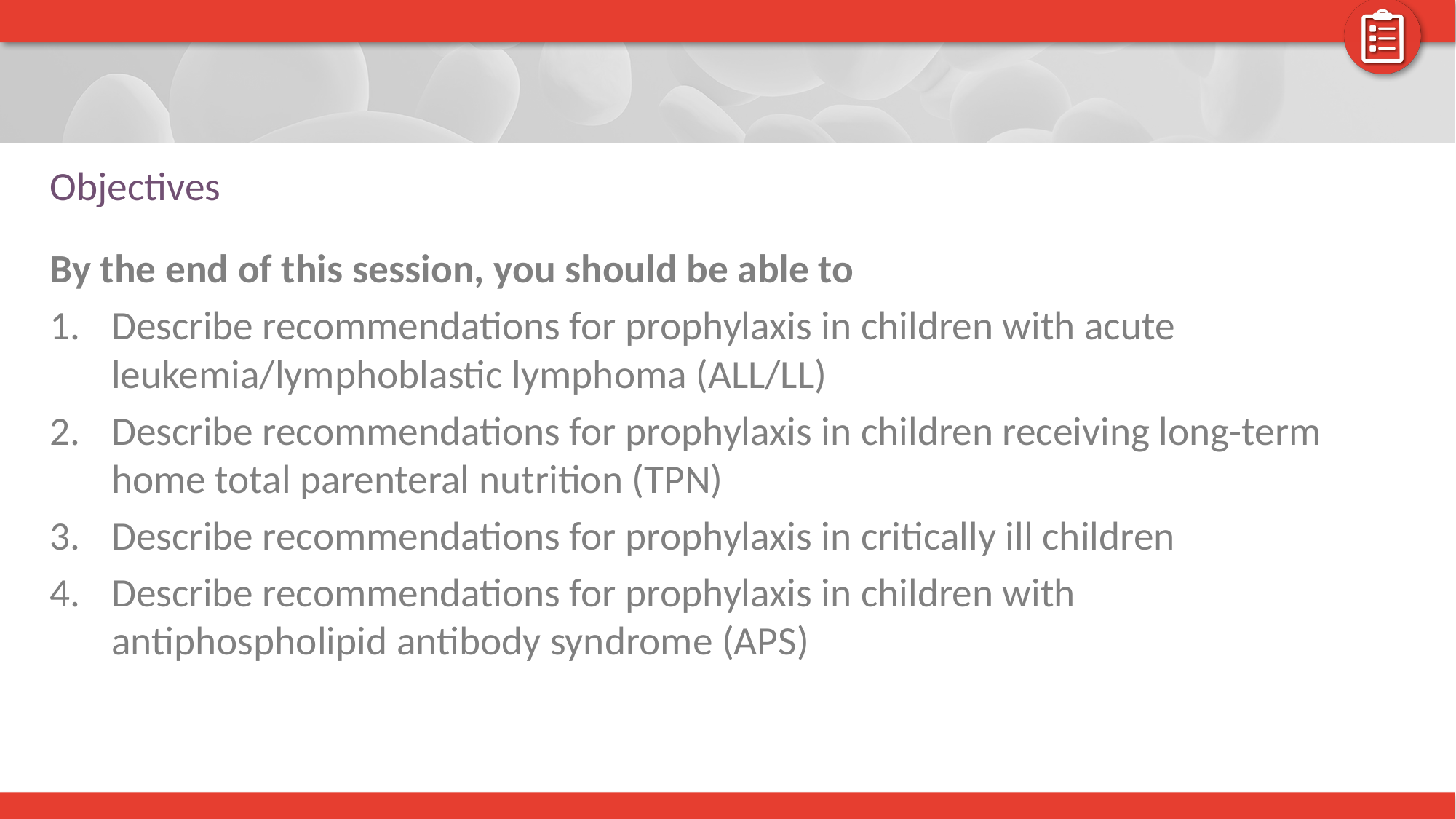

# Objectives
By the end of this session, you should be able to
Describe recommendations for prophylaxis in children with acute leukemia/lymphoblastic lymphoma (ALL/LL)
Describe recommendations for prophylaxis in children receiving long-term home total parenteral nutrition (TPN)
Describe recommendations for prophylaxis in critically ill children
Describe recommendations for prophylaxis in children with antiphospholipid antibody syndrome (APS)